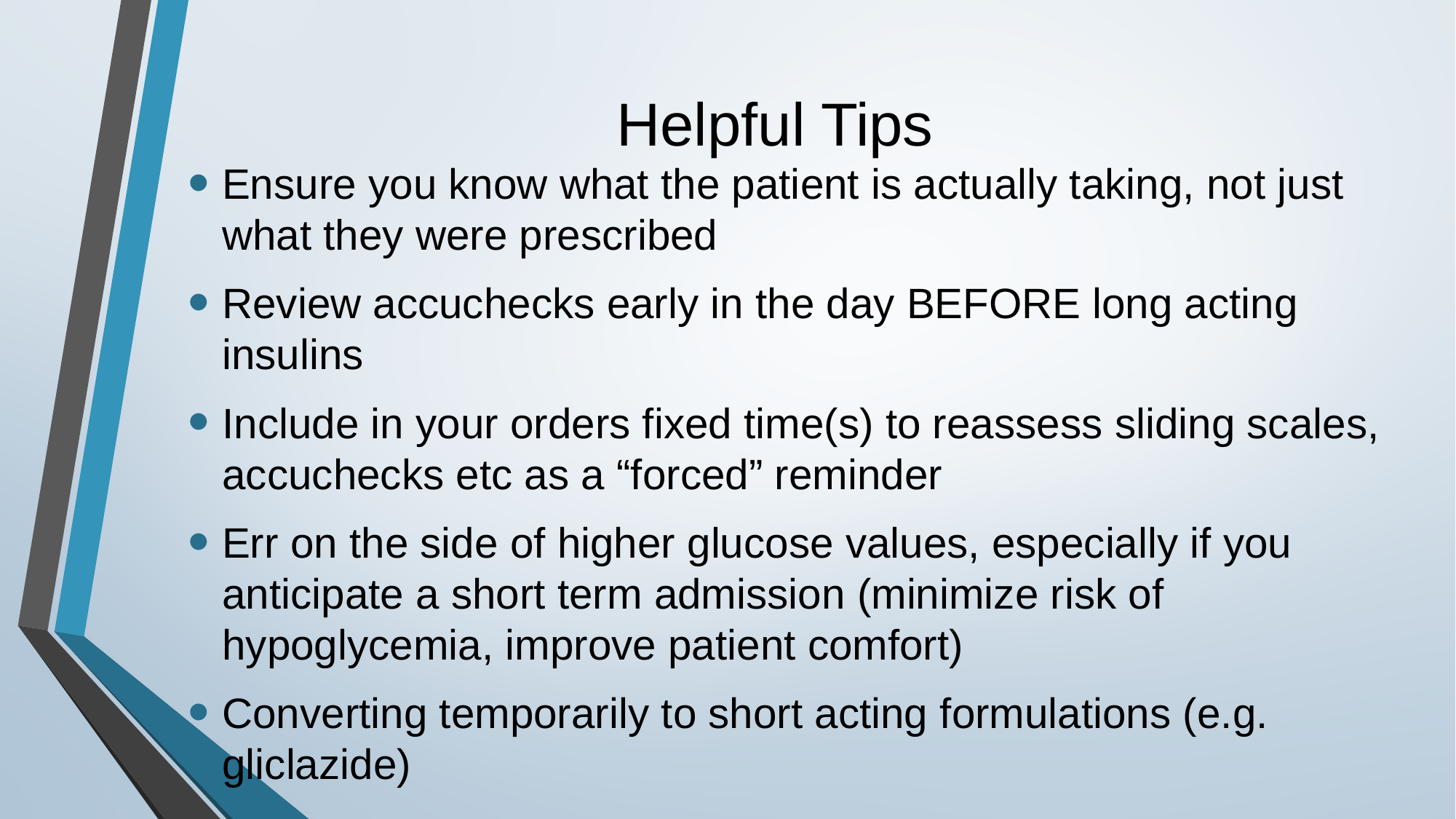

# Helpful Tips
Ensure you know what the patient is actually taking, not just what they were prescribed
Review accuchecks early in the day BEFORE long acting insulins
Include in your orders fixed time(s) to reassess sliding scales, accuchecks etc as a “forced” reminder
Err on the side of higher glucose values, especially if you anticipate a short term admission (minimize risk of hypoglycemia, improve patient comfort)
Converting temporarily to short acting formulations (e.g. gliclazide)